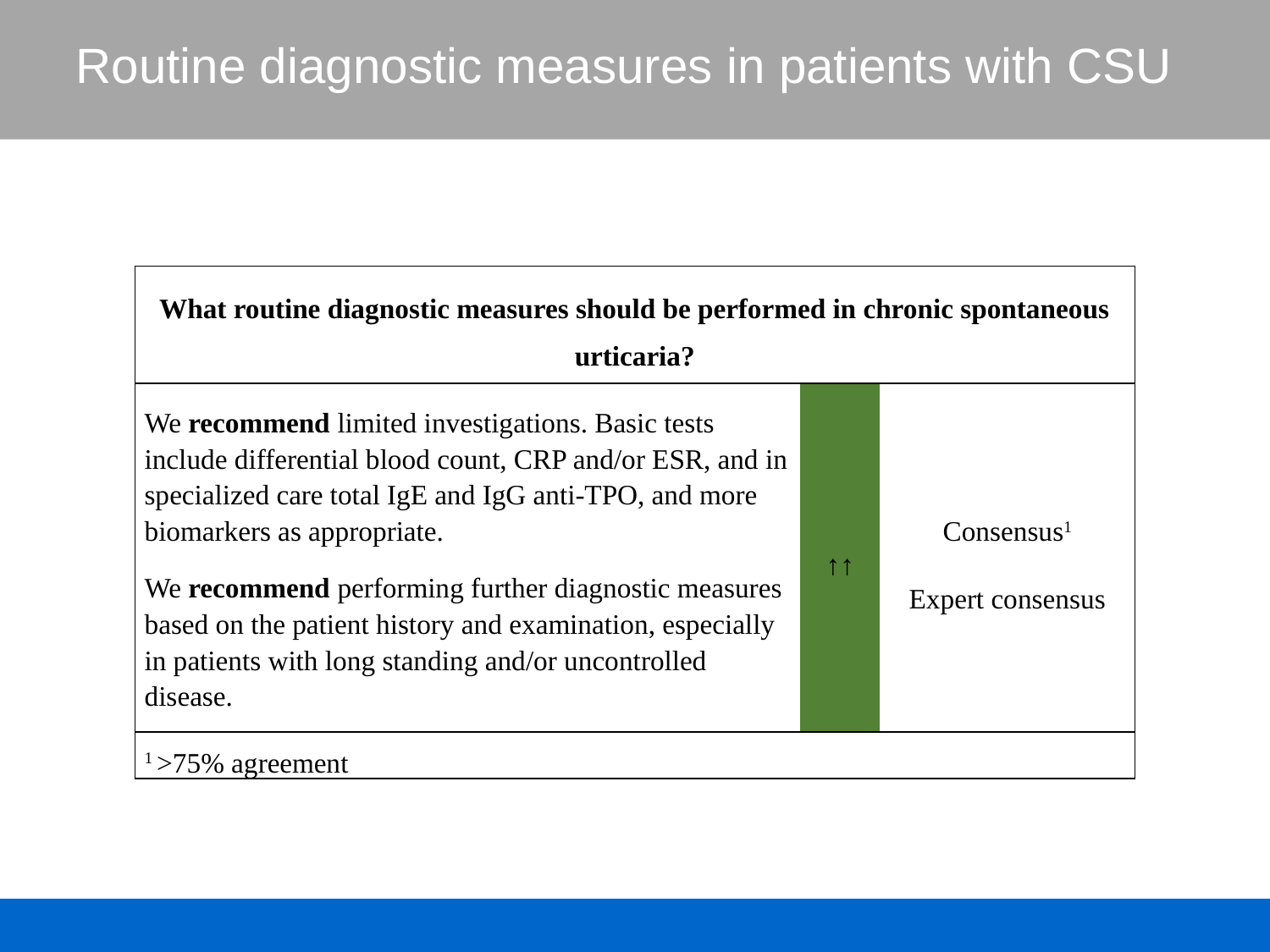

# Routine diagnostic measures in patients with CSU
| What routine diagnostic measures should be performed in chronic spontaneous urticaria? |  |  |
| --- | --- | --- |
| We recommend limited investigations. Basic tests include differential blood count, CRP and/or ESR, and in specialized care total IgE and IgG anti-TPO, and more biomarkers as appropriate. We recommend performing further diagnostic measures based on the patient history and examination, especially in patients with long standing and/or uncontrolled disease. | ↑↑ | Consensus1 Expert consensus |
| 1 >75% agreement |  |  |